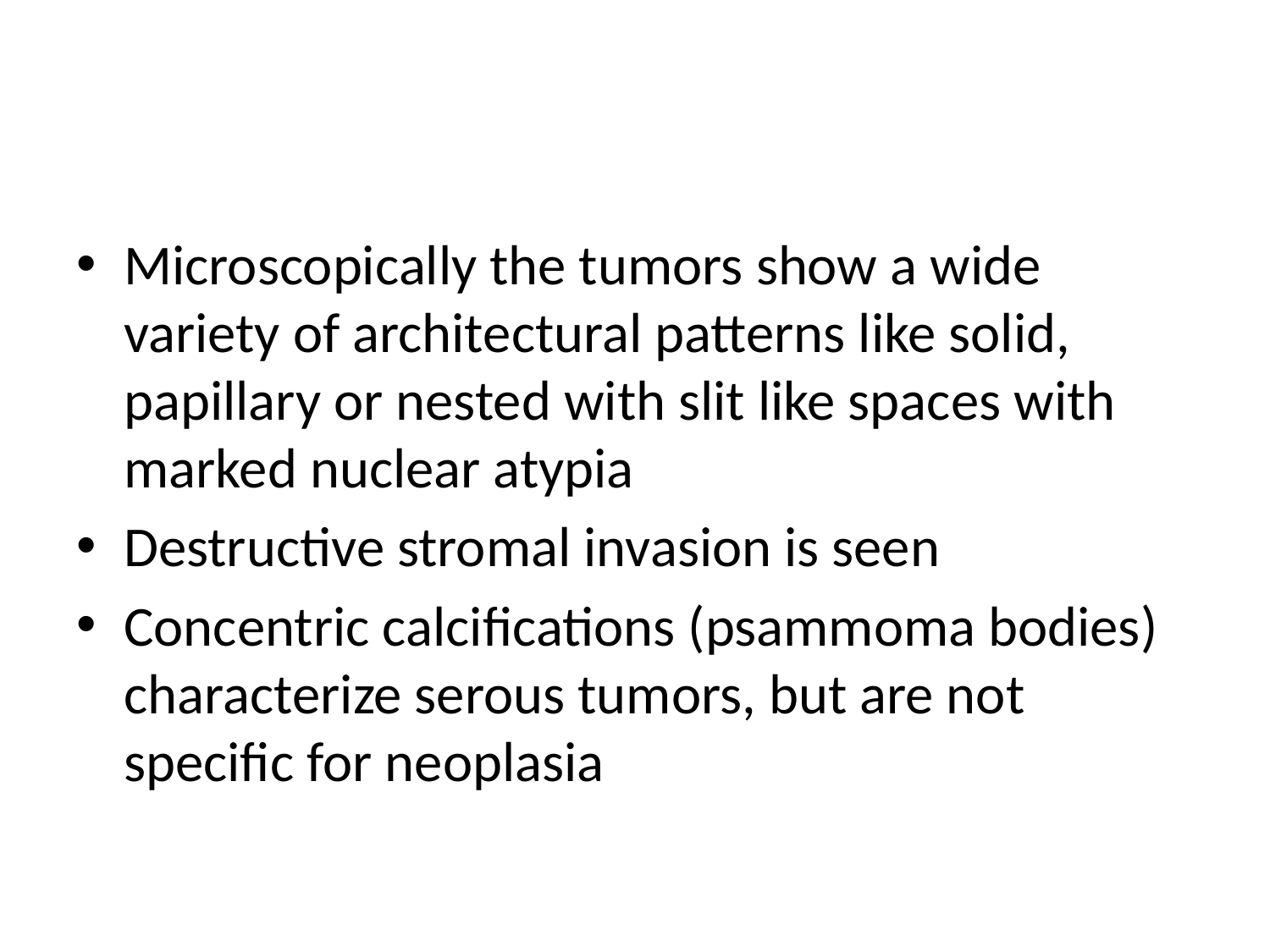

#
Microscopically the tumors show a wide variety of architectural patterns like solid, papillary or nested with slit like spaces with marked nuclear atypia
Destructive stromal invasion is seen
Concentric calcifications (psammoma bodies) characterize serous tumors, but are not specific for neoplasia